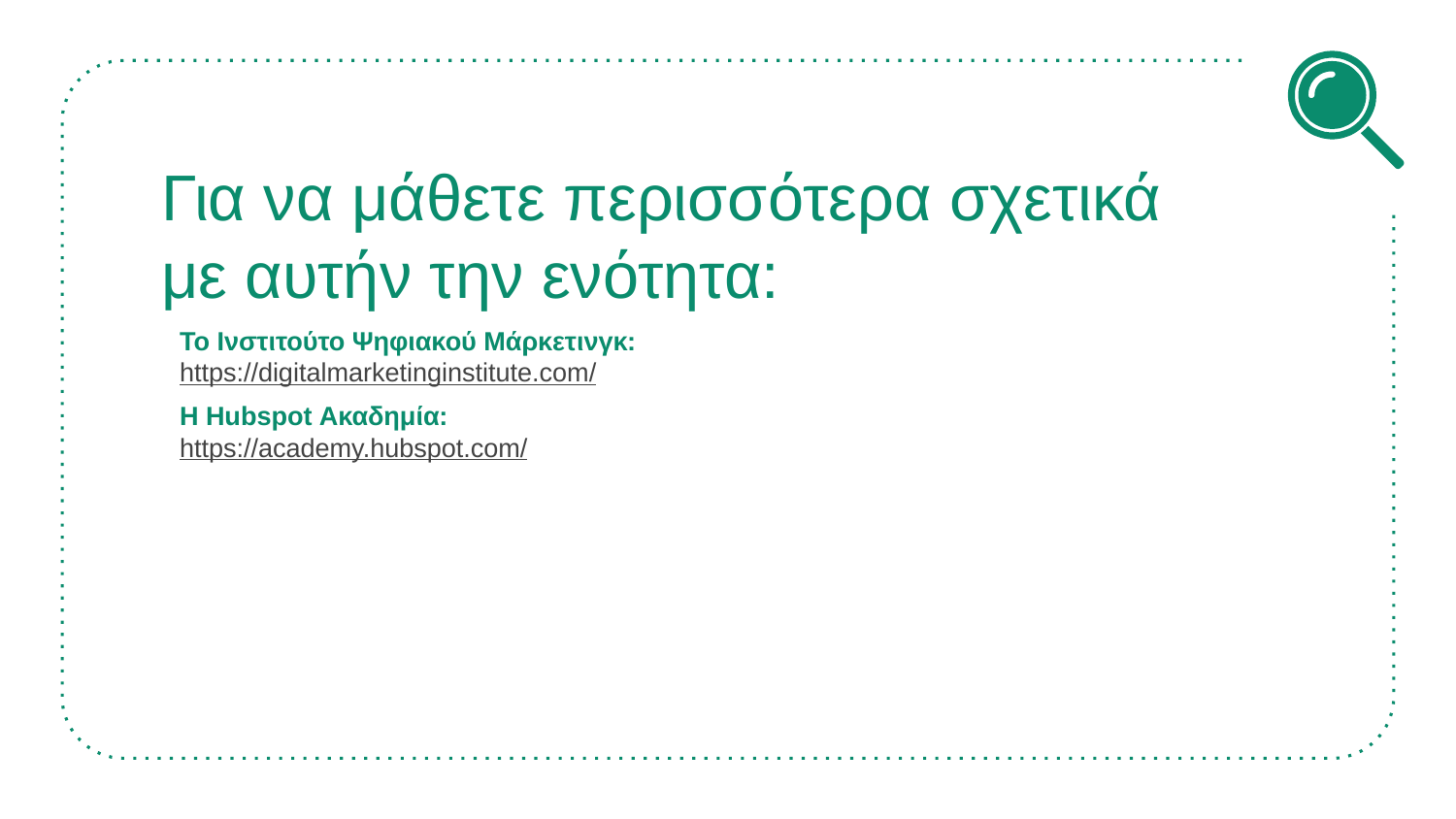

# Για να μάθετε περισσότερα σχετικά με αυτήν την ενότητα:
Το Ινστιτούτο Ψηφιακού Μάρκετινγκ:
https://digitalmarketinginstitute.com/
Η Hubspot Ακαδημία:
https://academy.hubspot.com/